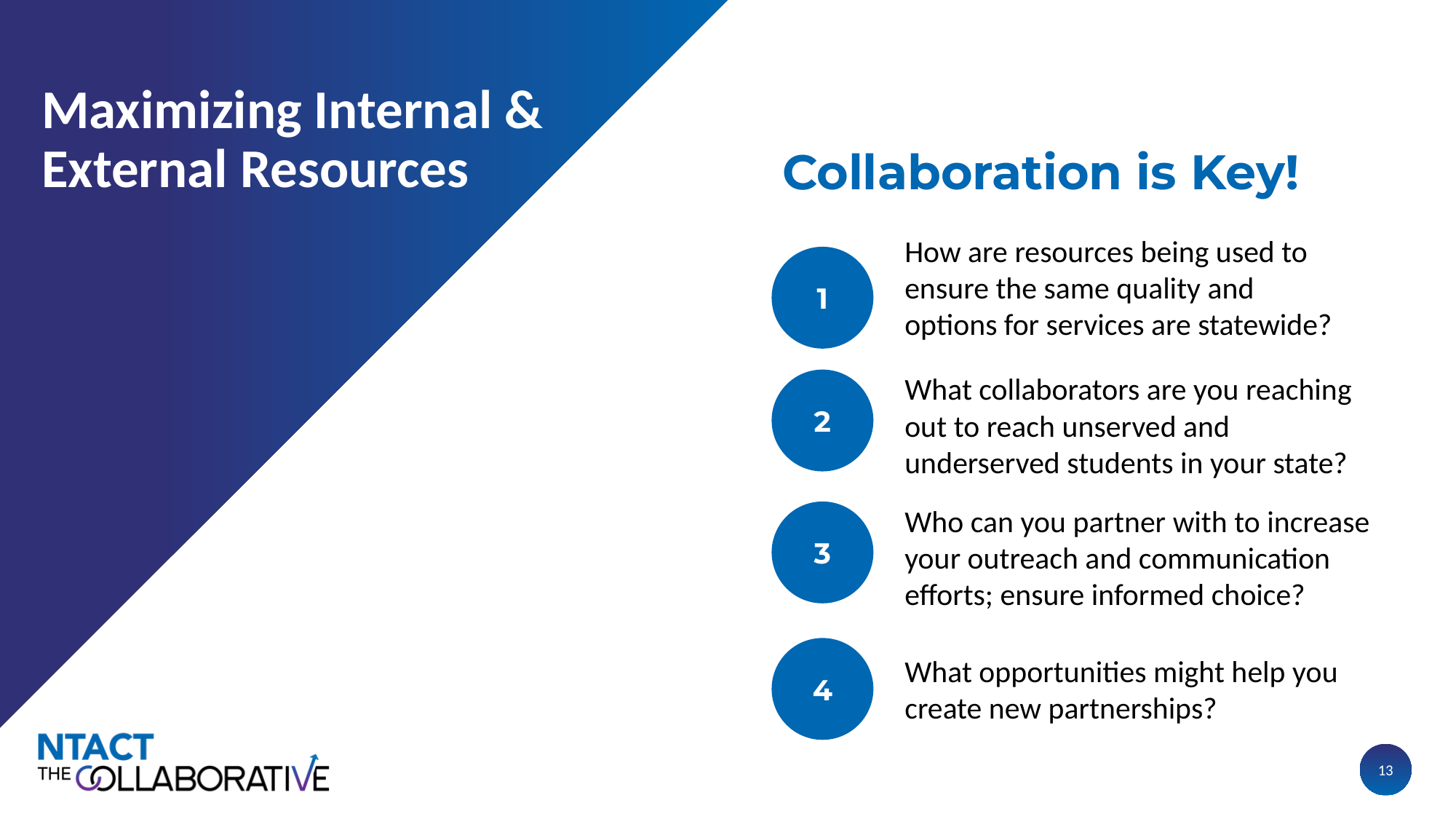

# Maximizing Internal & External Resources
Collaboration is Key!
How are resources being used to ensure the same quality and options for services are statewide?
1
2
What collaborators are you reaching out to reach unserved and underserved students in your state?
Who can you partner with to increase your outreach and communication efforts; ensure informed choice?
3
What opportunities might help you create new partnerships?
4